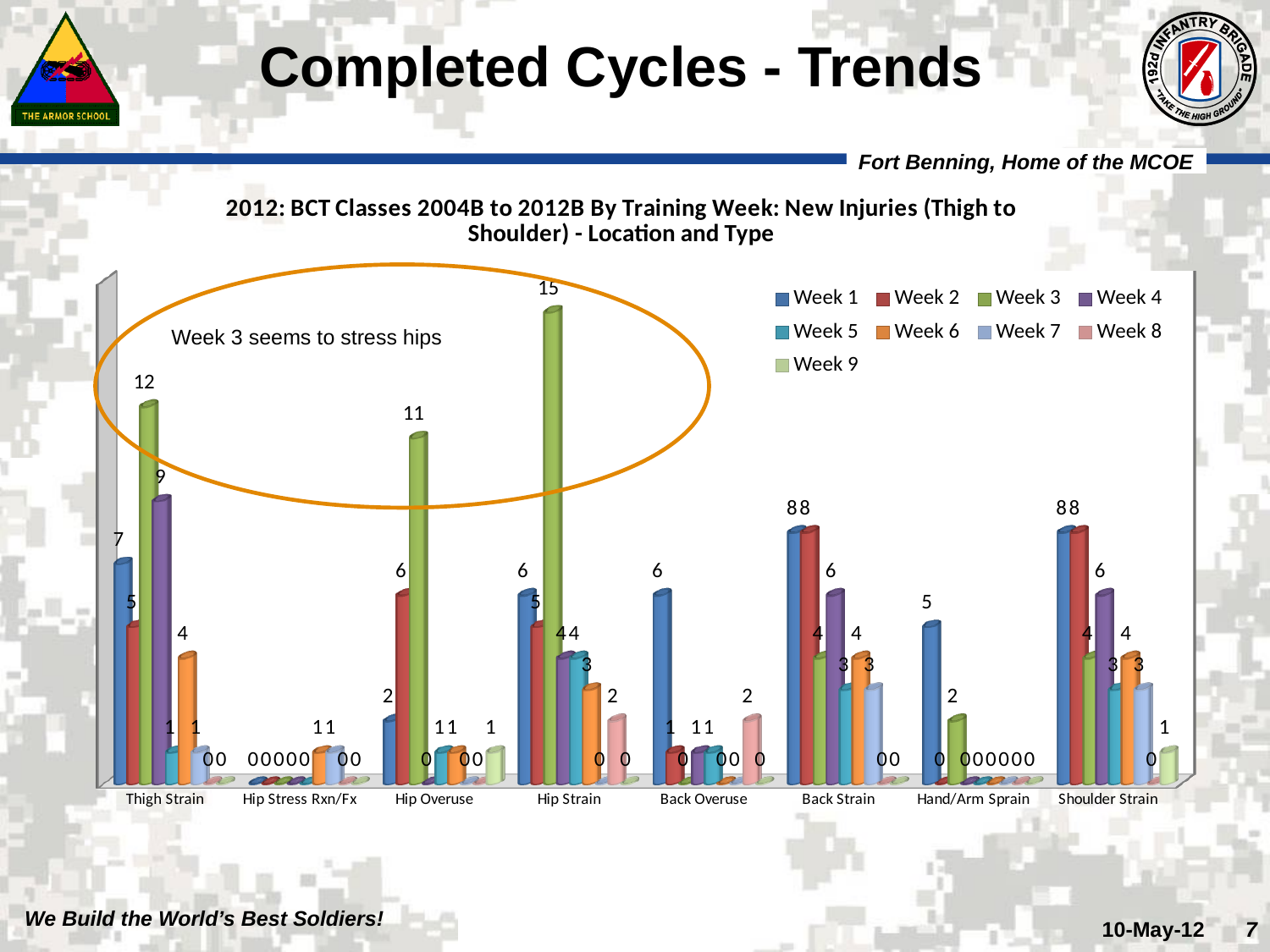

# Completed Cycles - Trends

[unsupported chart]

Week 3 seems to stress hips
7